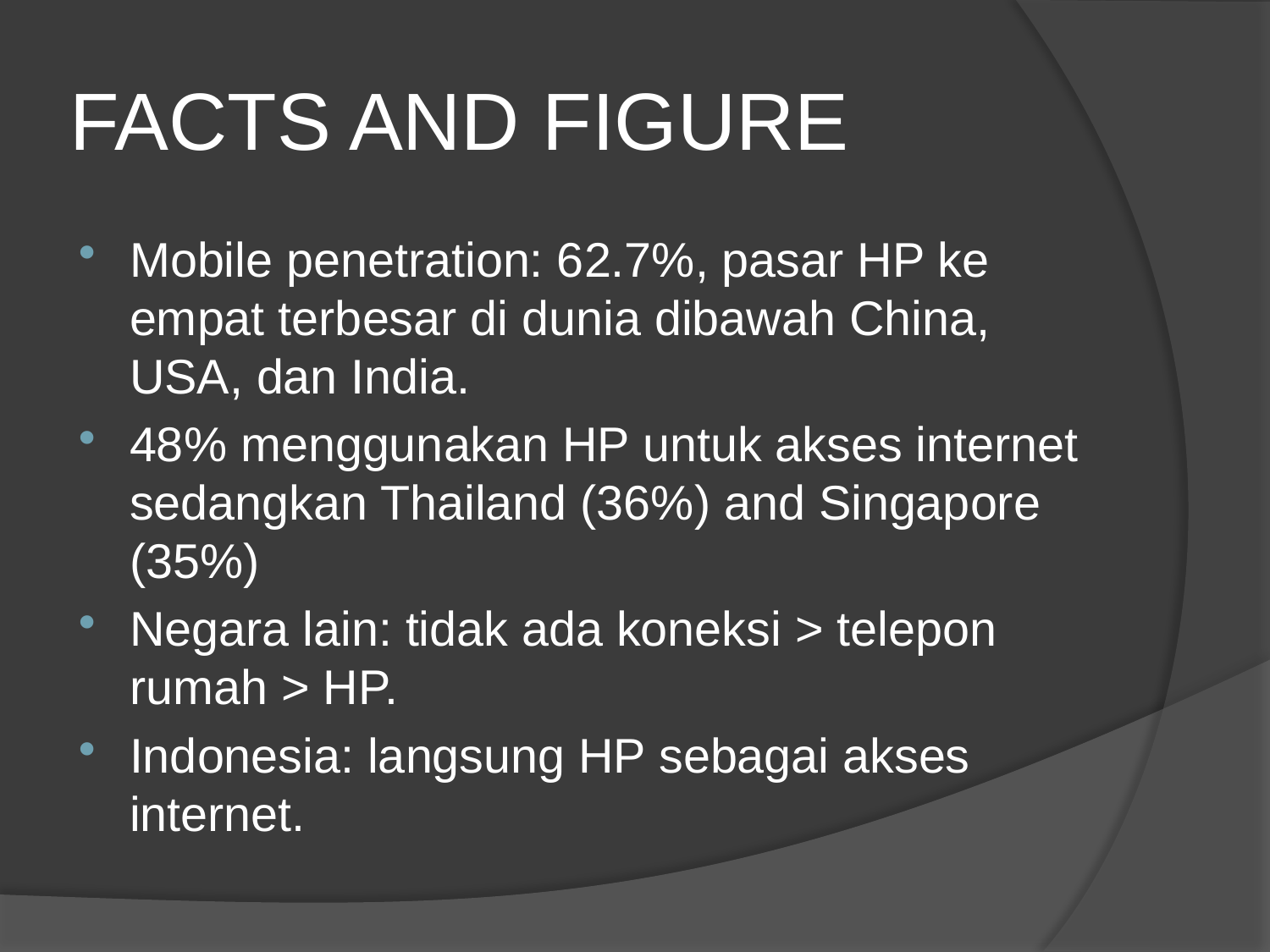

# FACTS AND FIGURE
Mobile penetration: 62.7%, pasar HP ke empat terbesar di dunia dibawah China, USA, dan India.
48% menggunakan HP untuk akses internet sedangkan Thailand (36%) and Singapore (35%)
Negara lain: tidak ada koneksi > telepon rumah > HP.
Indonesia: langsung HP sebagai akses internet.